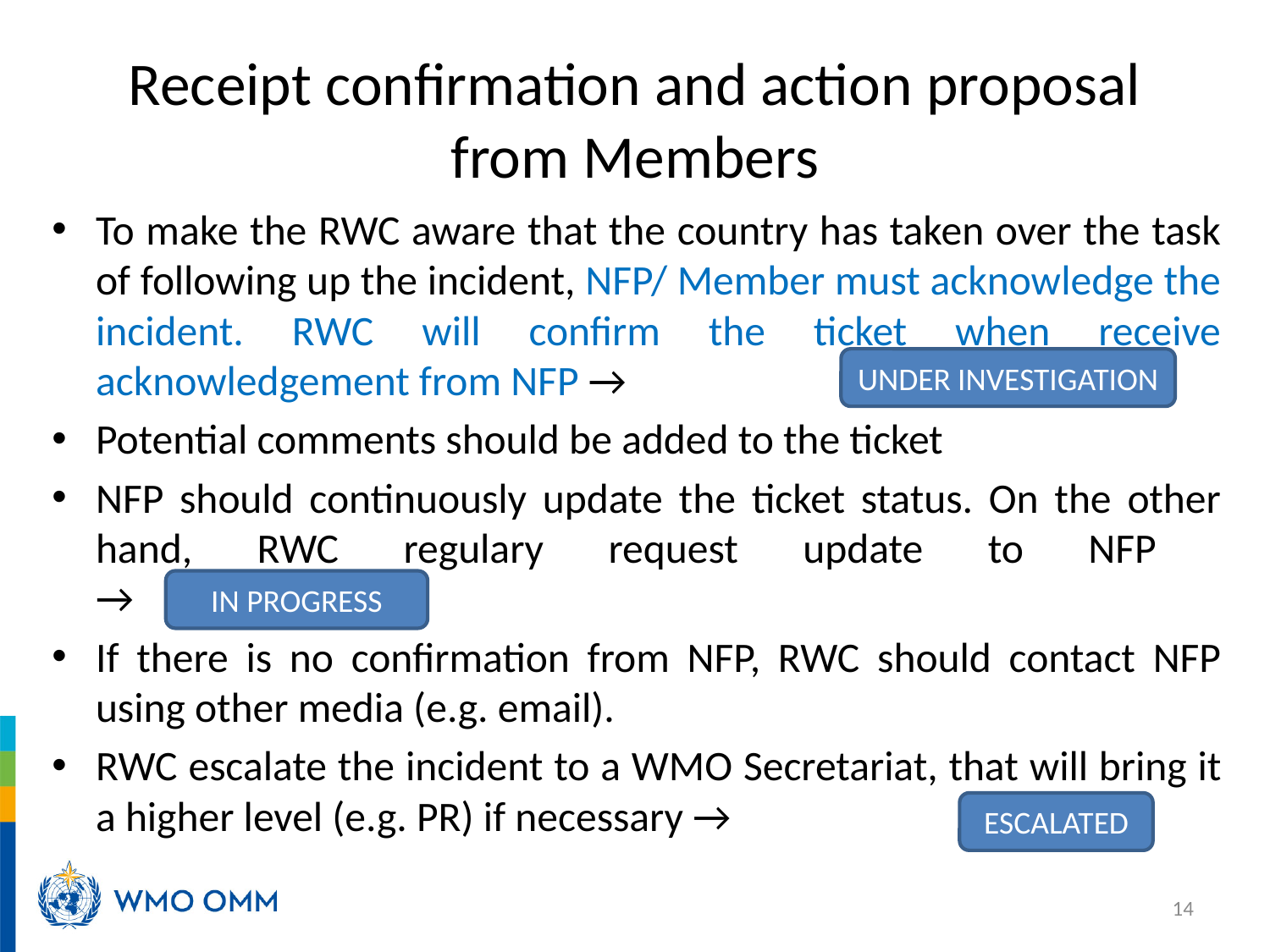

# Receipt confirmation and action proposal from Members
To make the RWC aware that the country has taken over the task of following up the incident, NFP/ Member must acknowledge the incident. RWC will confirm the ticket when receive acknowledgement from NFP →
Potential comments should be added to the ticket
NFP should continuously update the ticket status. On the other hand, RWC regulary request update to NFP
→
If there is no confirmation from NFP, RWC should contact NFP using other media (e.g. email).
RWC escalate the incident to a WMO Secretariat, that will bring it a higher level (e.g. PR) if necessary →

UNDER INVESTIGATION
IN PROGRESS
ESCALATED
14